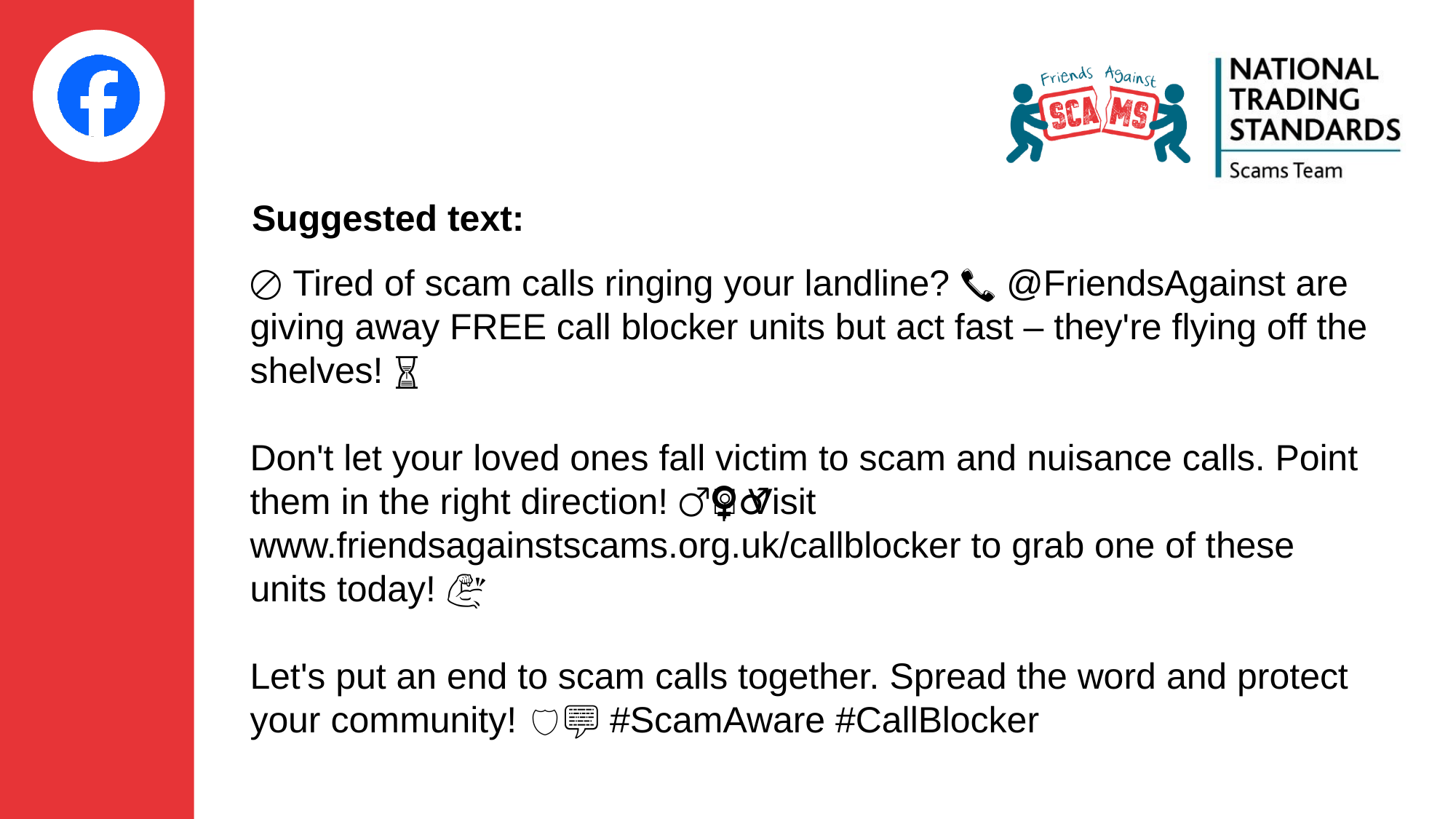

🚫 Tired of scam calls ringing your landline? 📞 @FriendsAgainst are giving away FREE call blocker units but act fast – they're flying off the shelves! ⏳

Don't let your loved ones fall victim to scam and nuisance calls. Point them in the right direction! 🦸‍♂️🦸‍♀️ Visit www.friendsagainstscams.org.uk/callblocker to grab one of these units today! 💪

Let's put an end to scam calls together. Spread the word and protect your community! 🛡️💬 #ScamAware #CallBlocker